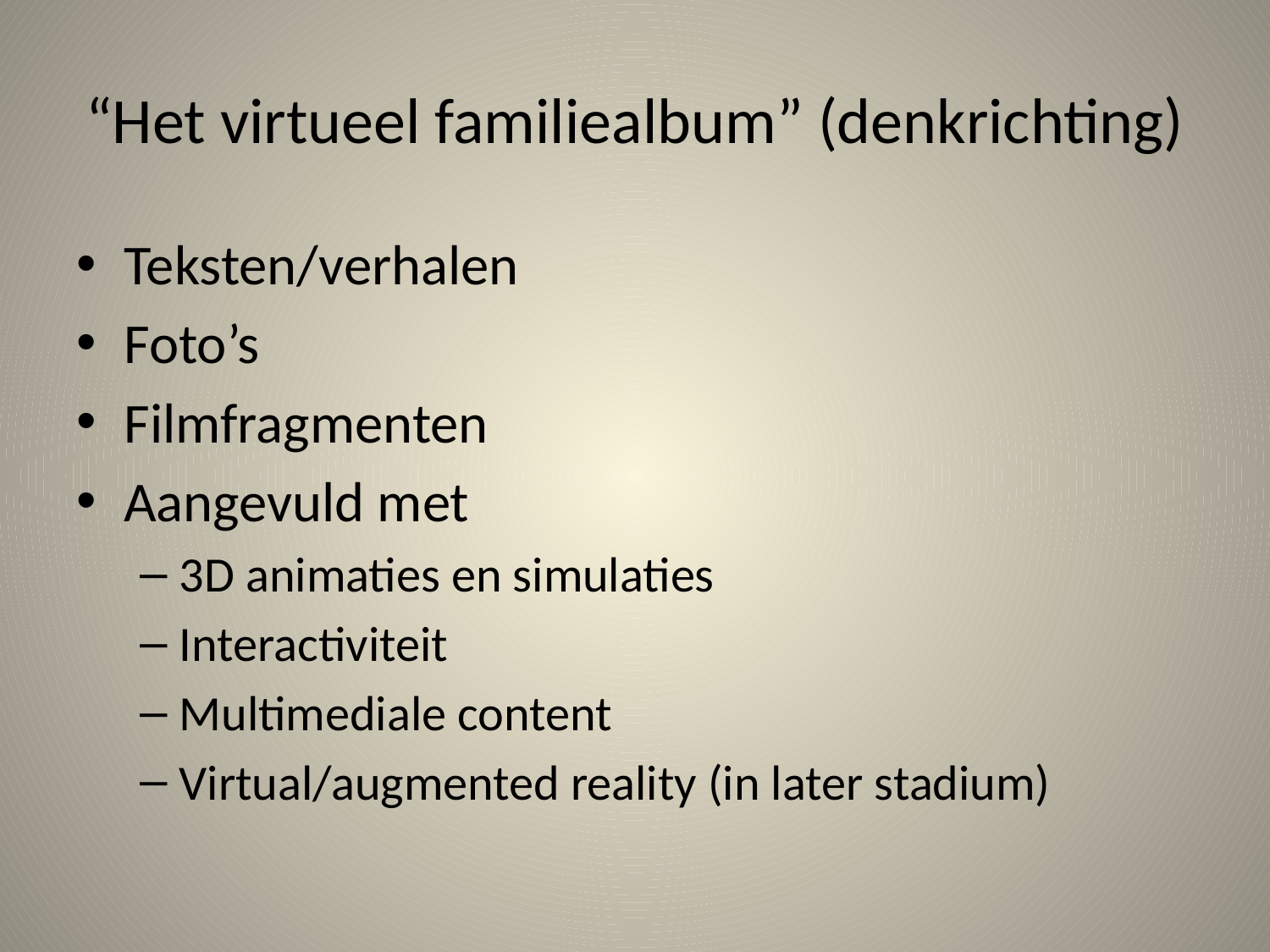

# “Het virtueel familiealbum” (denkrichting)
Teksten/verhalen
Foto’s
Filmfragmenten
Aangevuld met
3D animaties en simulaties
Interactiviteit
Multimediale content
Virtual/augmented reality (in later stadium)